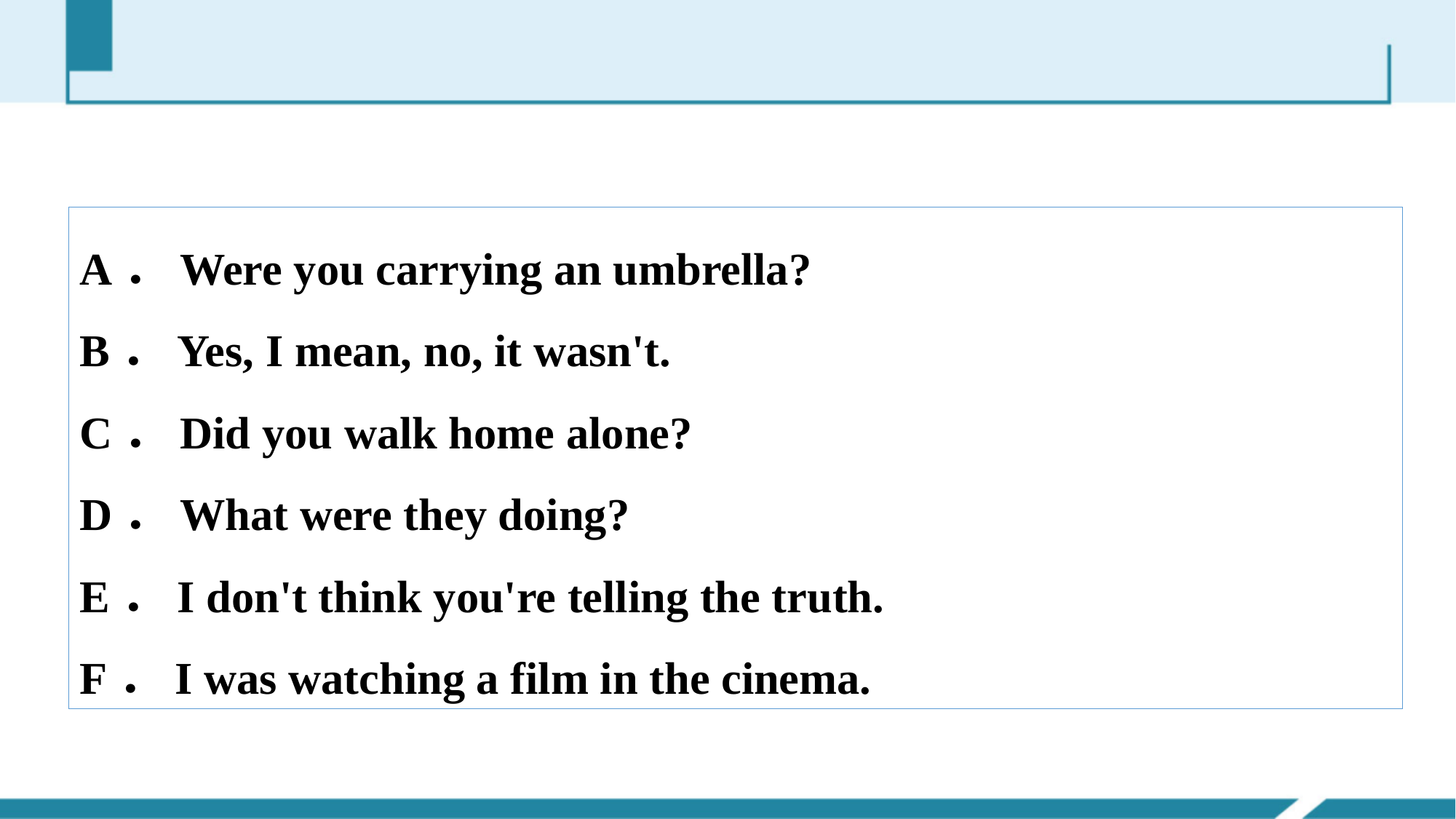

A．Were you carrying an umbrella?
B．Yes, I mean, no, it wasn't.
C．Did you walk home alone?
D．What were they doing?
E．I don't think you're telling the truth.
F．I was watching a film in the cinema.